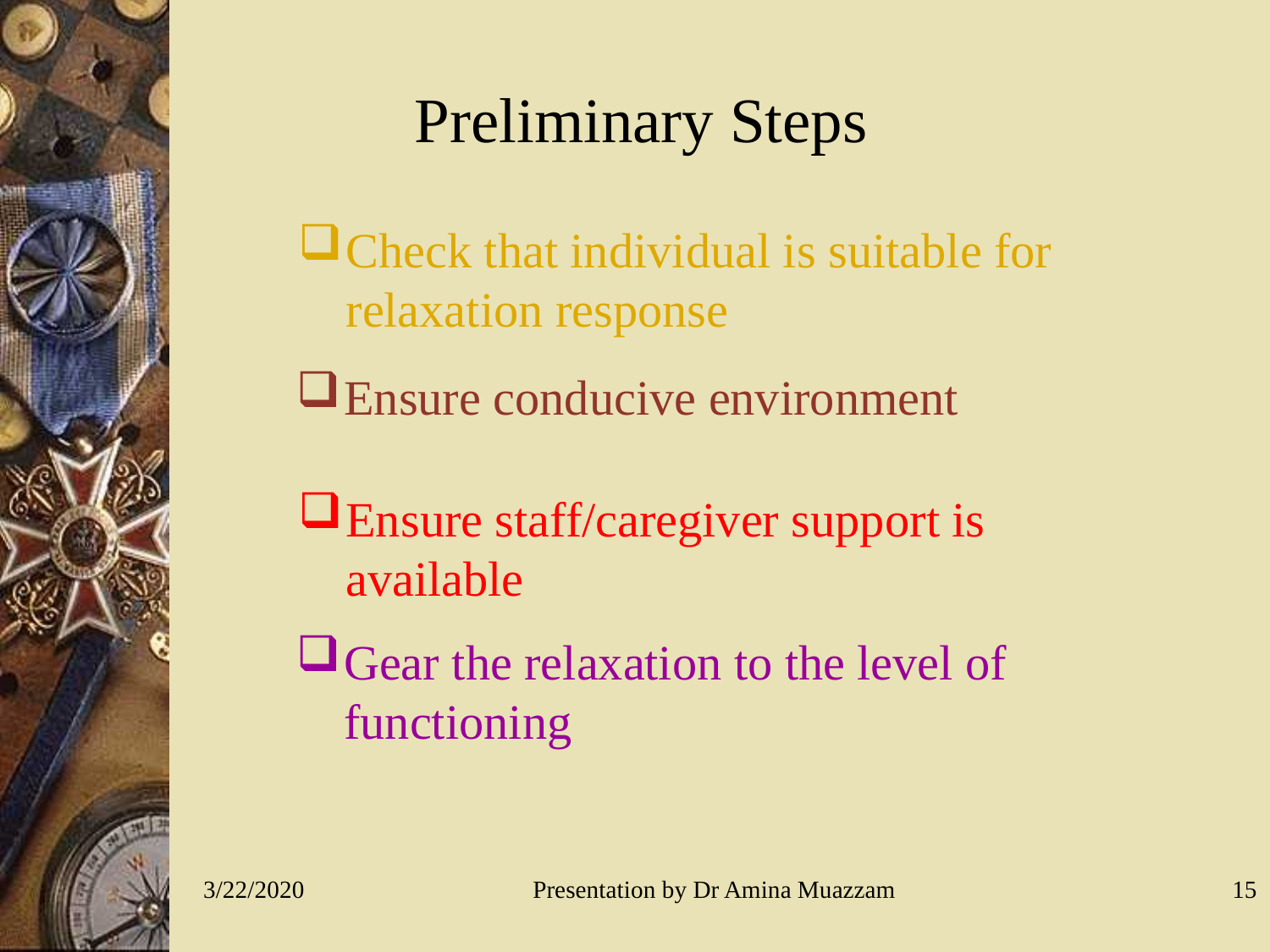

Preliminary Steps
Check that individual is suitable for relaxation response
Ensure conducive environment
Ensure staff/caregiver support is available
Gear the relaxation to the level of functioning
3/22/2020
Presentation by Dr Amina Muazzam
15